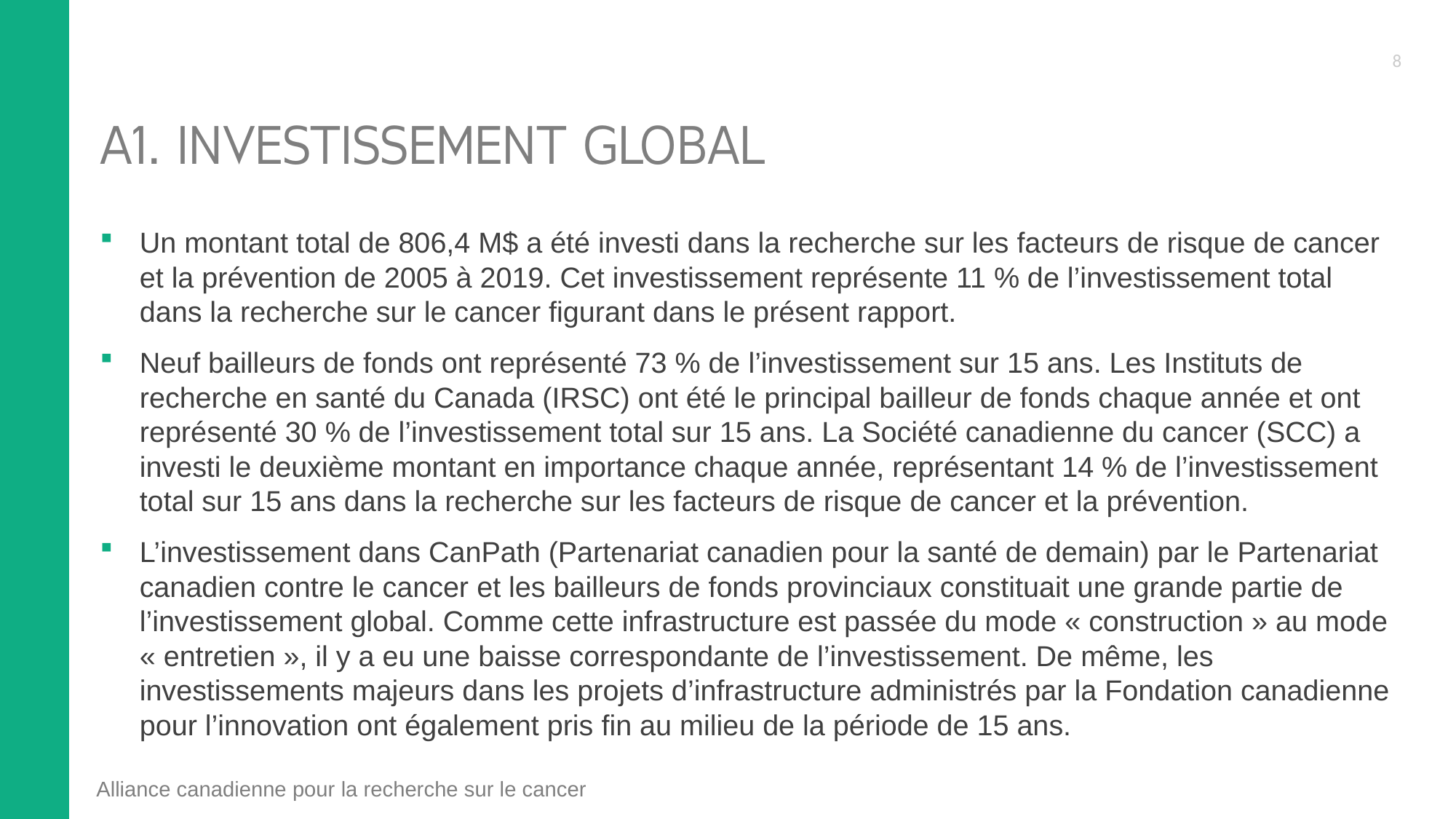

8
# A1. InvestISSEment GLOBAL
Un montant total de 806,4 M$ a été investi dans la recherche sur les facteurs de risque de cancer et la prévention de 2005 à 2019. Cet investissement représente 11 % de l’investissement total dans la recherche sur le cancer figurant dans le présent rapport.
Neuf bailleurs de fonds ont représenté 73 % de l’investissement sur 15 ans. Les Instituts de recherche en santé du Canada (IRSC) ont été le principal bailleur de fonds chaque année et ont représenté 30 % de l’investissement total sur 15 ans. La Société canadienne du cancer (SCC) a investi le deuxième montant en importance chaque année, représentant 14 % de l’investissement total sur 15 ans dans la recherche sur les facteurs de risque de cancer et la prévention.
L’investissement dans CanPath (Partenariat canadien pour la santé de demain) par le Partenariat canadien contre le cancer et les bailleurs de fonds provinciaux constituait une grande partie de l’investissement global. Comme cette infrastructure est passée du mode « construction » au mode « entretien », il y a eu une baisse correspondante de l’investissement. De même, les investissements majeurs dans les projets d’infrastructure administrés par la Fondation canadienne pour l’innovation ont également pris fin au milieu de la période de 15 ans.